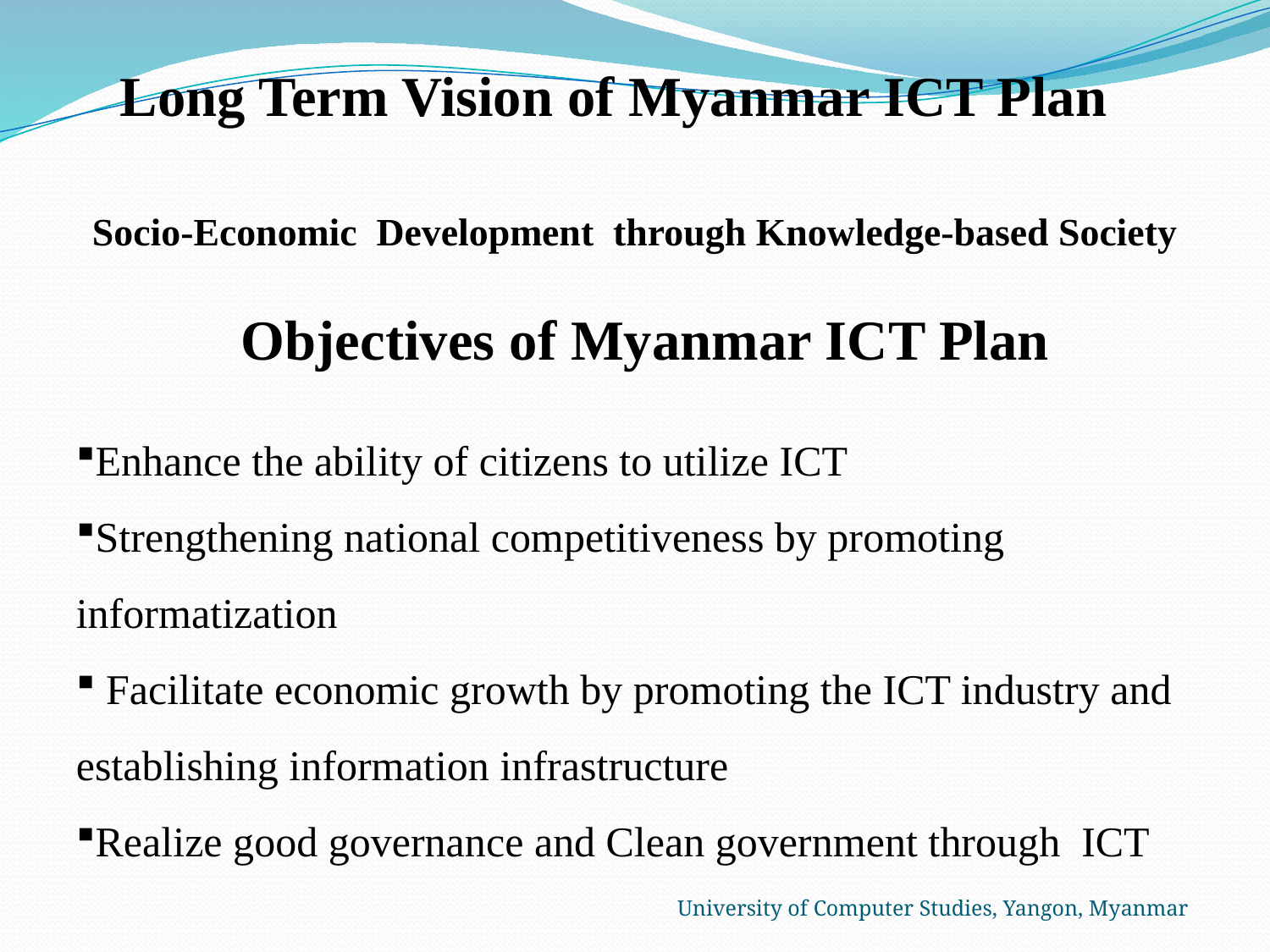

# Long Term Vision of Myanmar ICT Plan
Socio-Economic  Development  through Knowledge-based Society
Objectives of Myanmar ICT Plan
Enhance the ability of citizens to utilize ICT
Strengthening national competitiveness by promoting informatization
 Facilitate economic growth by promoting the ICT industry and establishing information infrastructure
Realize good governance and Clean government through  ICT
University of Computer Studies, Yangon, Myanmar